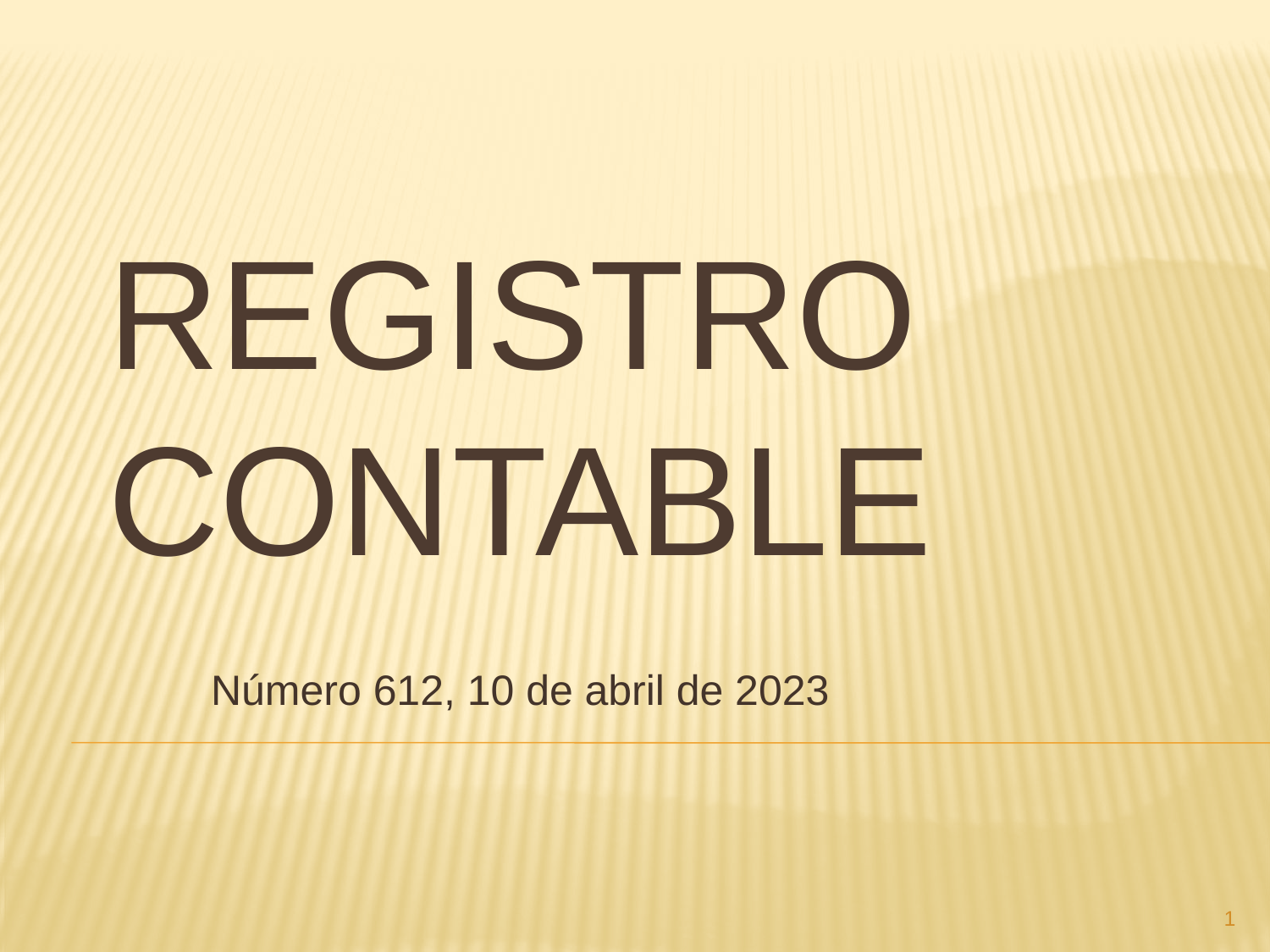

# Registro contable
Número 612, 10 de abril de 2023
1